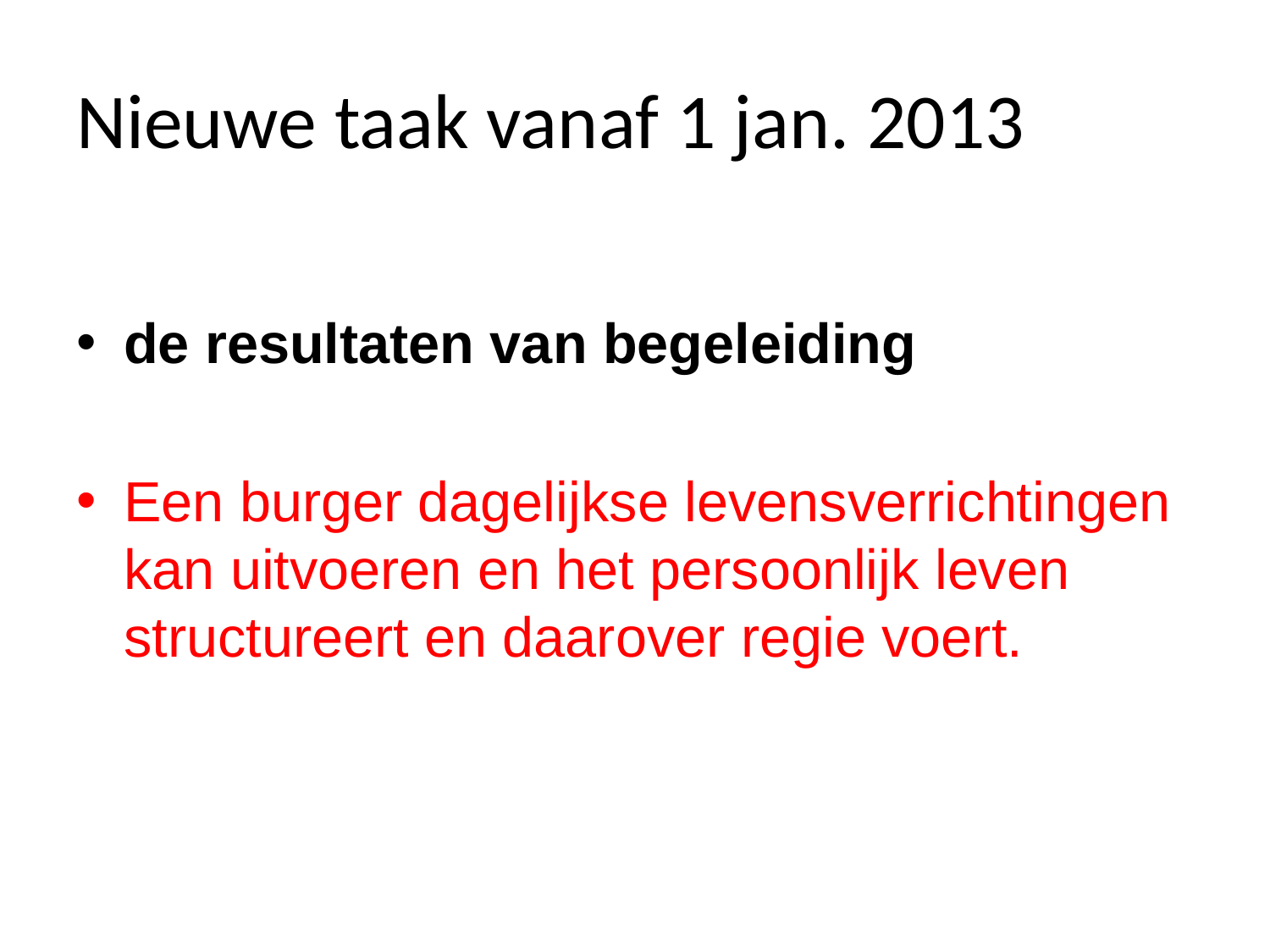

# Nieuwe taak vanaf 1 jan. 2013

de resultaten van begeleiding

Een burger dagelijkse levensverrichtingen kan uitvoeren en het persoonlijk leven structureert en daarover regie voert.